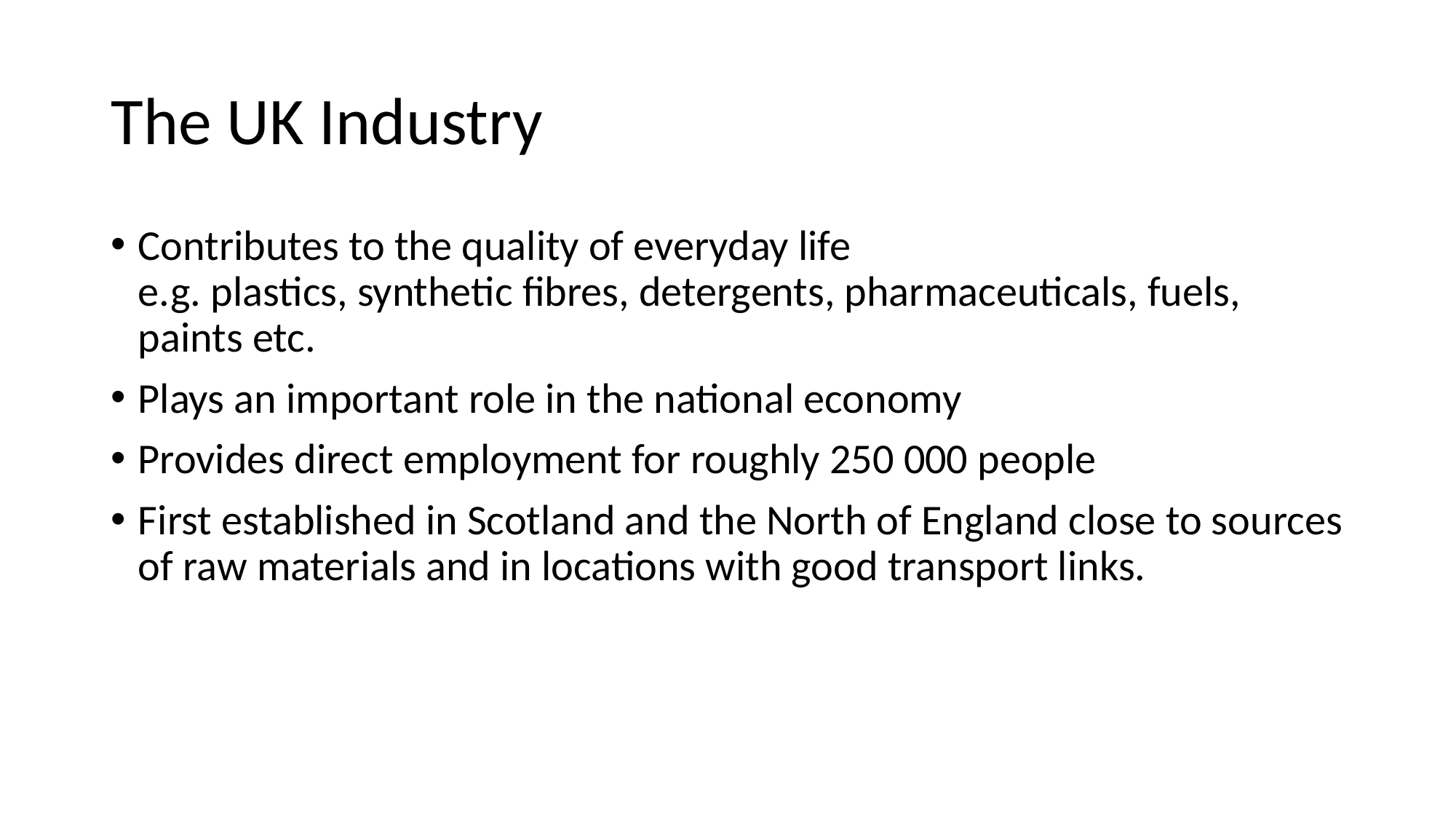

# The UK Industry
Contributes to the quality of everyday life
e.g. plastics, synthetic fibres, detergents, pharmaceuticals, fuels, paints etc.
Plays an important role in the national economy
Provides direct employment for roughly 250 000 people
First established in Scotland and the North of England close to sources of raw materials and in locations with good transport links.